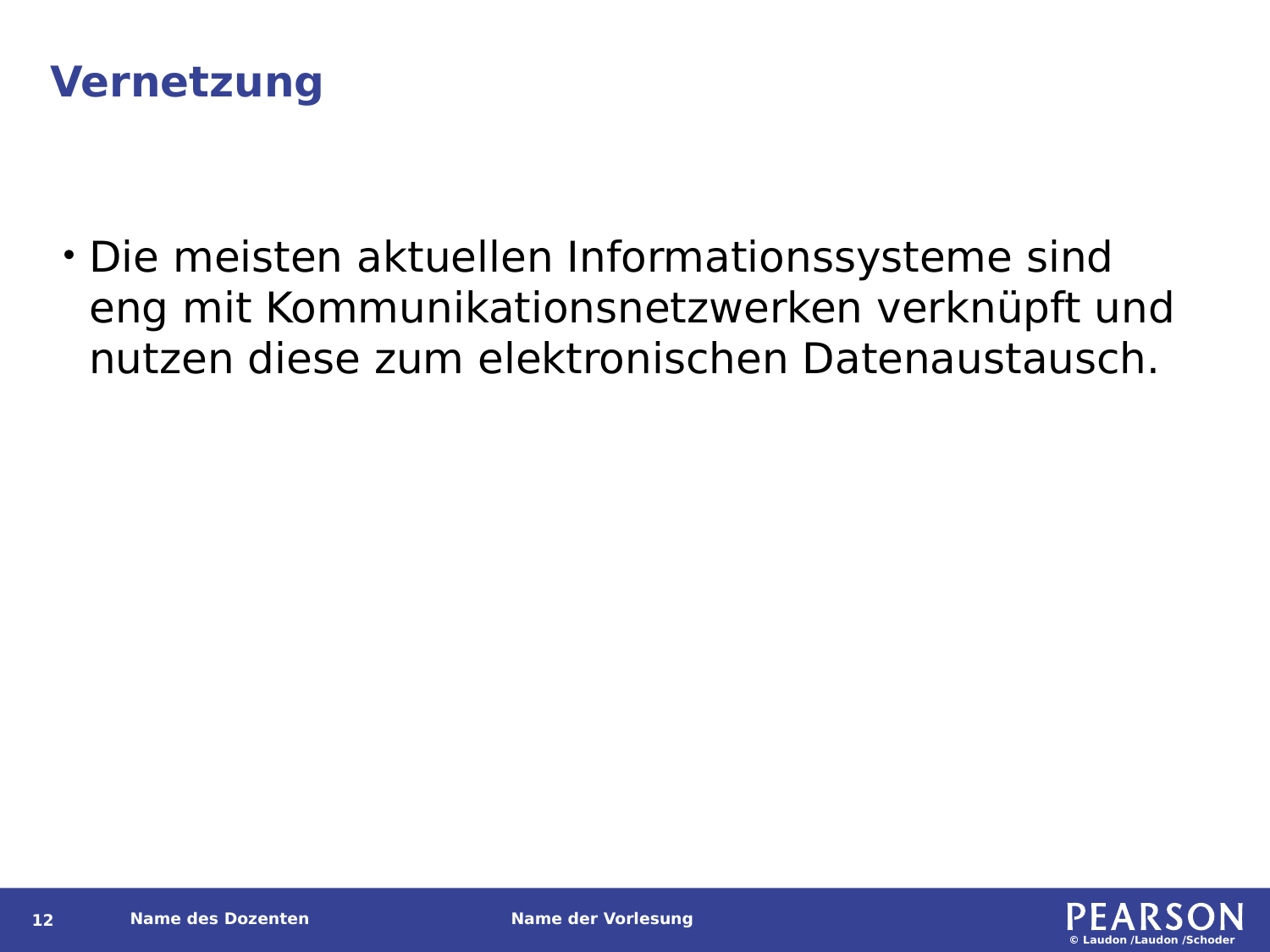

# Vernetzung

Die meisten aktuellen Informationssysteme sind eng mit Kommunikationsnetzwerken verknüpft und nutzen diese zum elektronischen Datenaustausch.
12